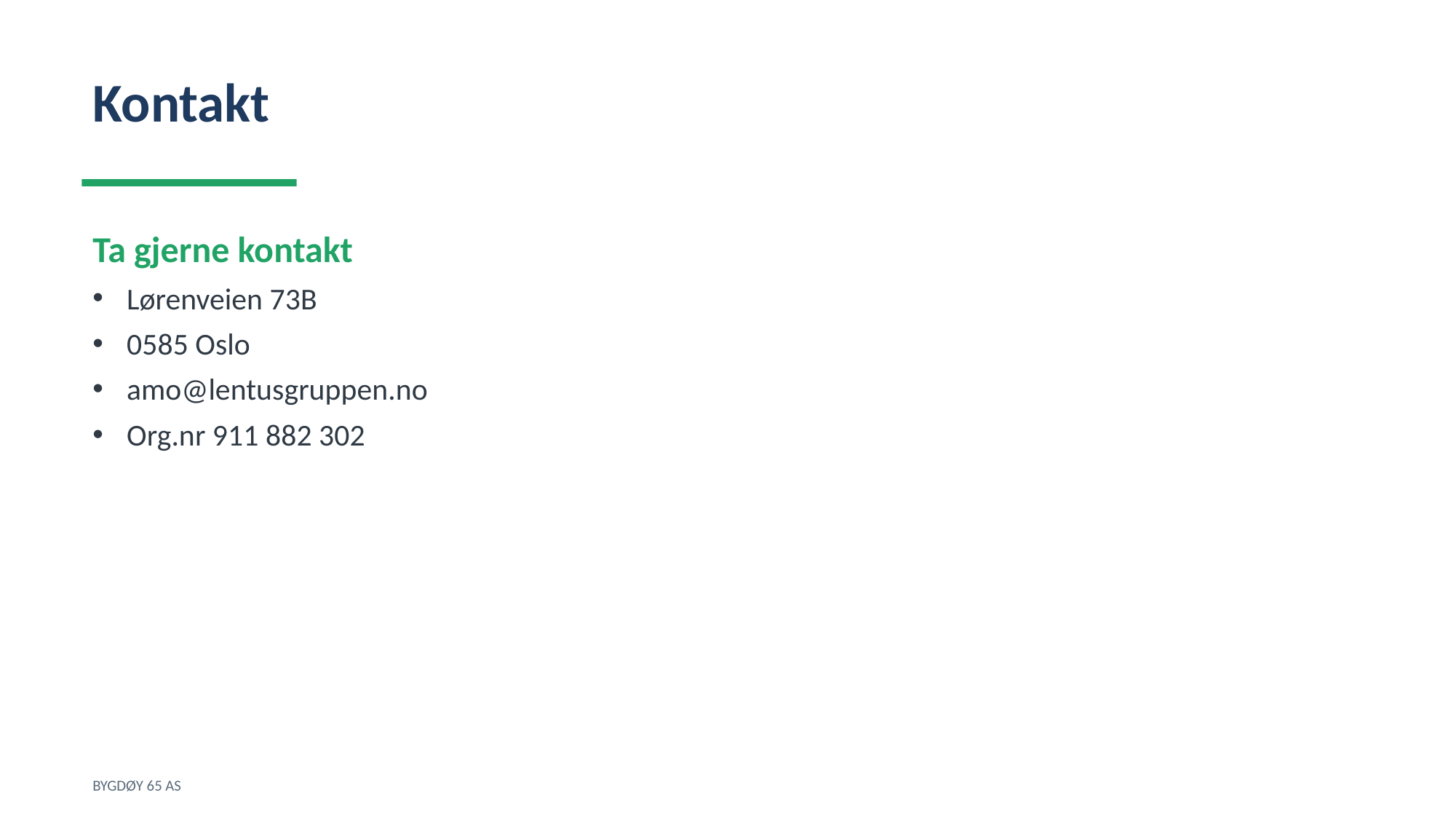

Kontakt

Ta gjerne kontakt
Lørenveien 73B
0585 Oslo
amo@lentusgruppen.no
Org.nr 911 882 302
BYGDØY 65 AS